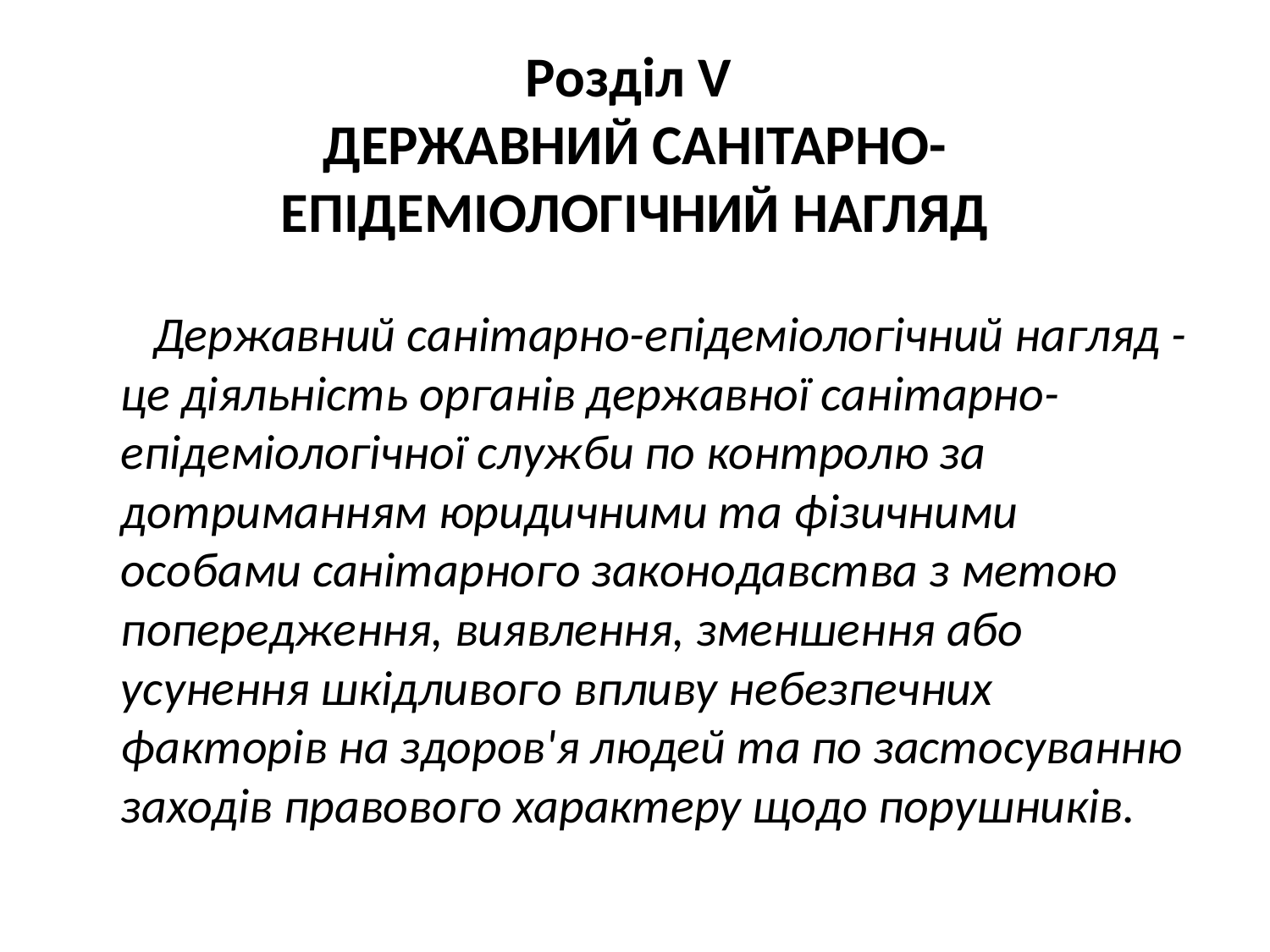

# Розділ V  ДЕРЖАВНИЙ САНІТАРНО-ЕПІДЕМІОЛОГІЧНИЙ НАГЛЯД
       Державний санітарно-епідеміологічний нагляд - це діяльність органів державної санітарно-епідеміологічної служби по контролю за дотриманням юридичними та фізичними особами санітарного законодавства з метою попередження, виявлення, зменшення або усунення шкідливого впливу небезпечних факторів на здоров'я людей та по застосуванню заходів правового характеру щодо порушників.